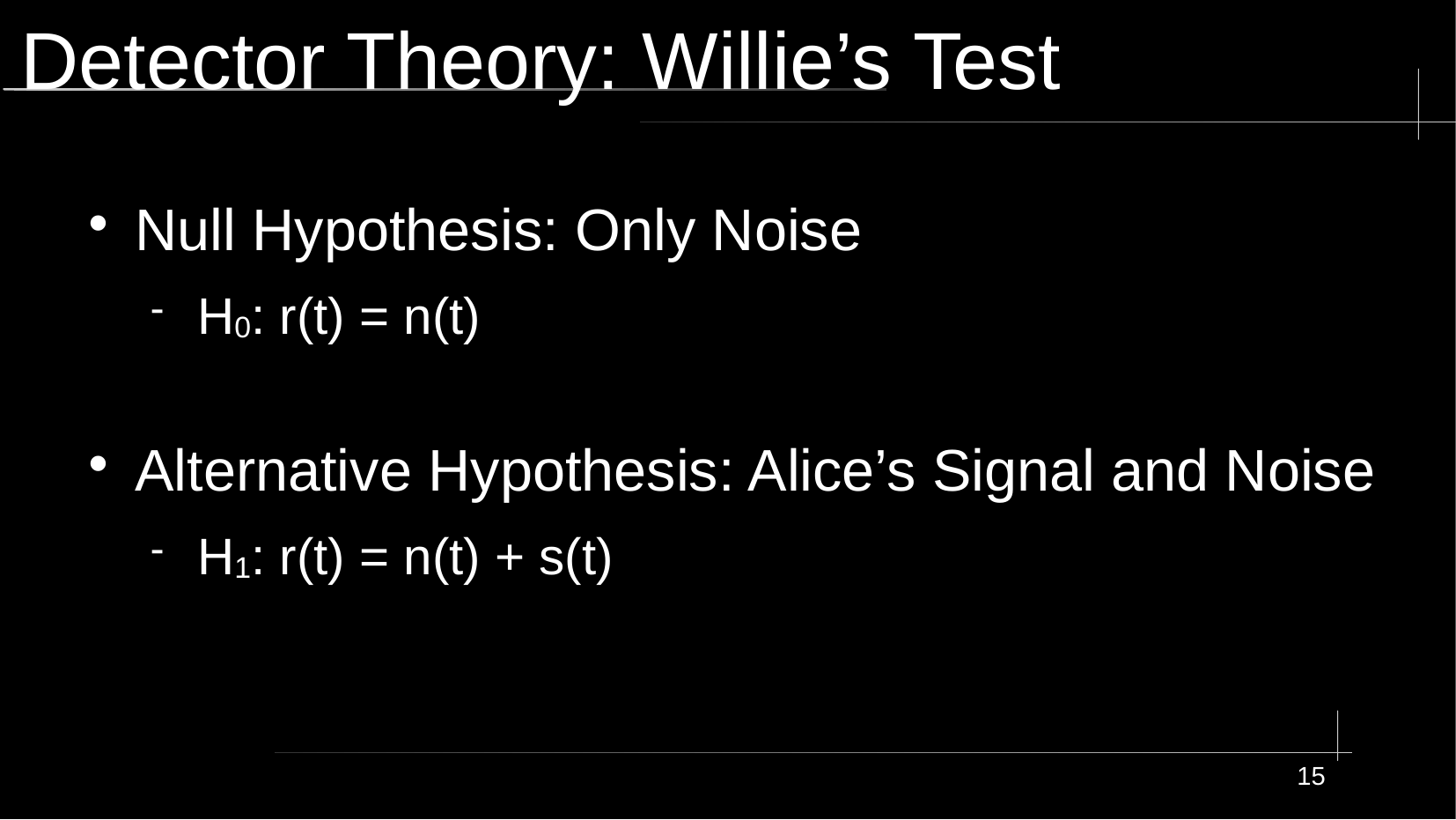

Detector Theory: Willie’s Test
# Null Hypothesis: Only Noise
H0: r(t) = n(t)
Alternative Hypothesis: Alice’s Signal and Noise
H1: r(t) = n(t) + s(t)

15